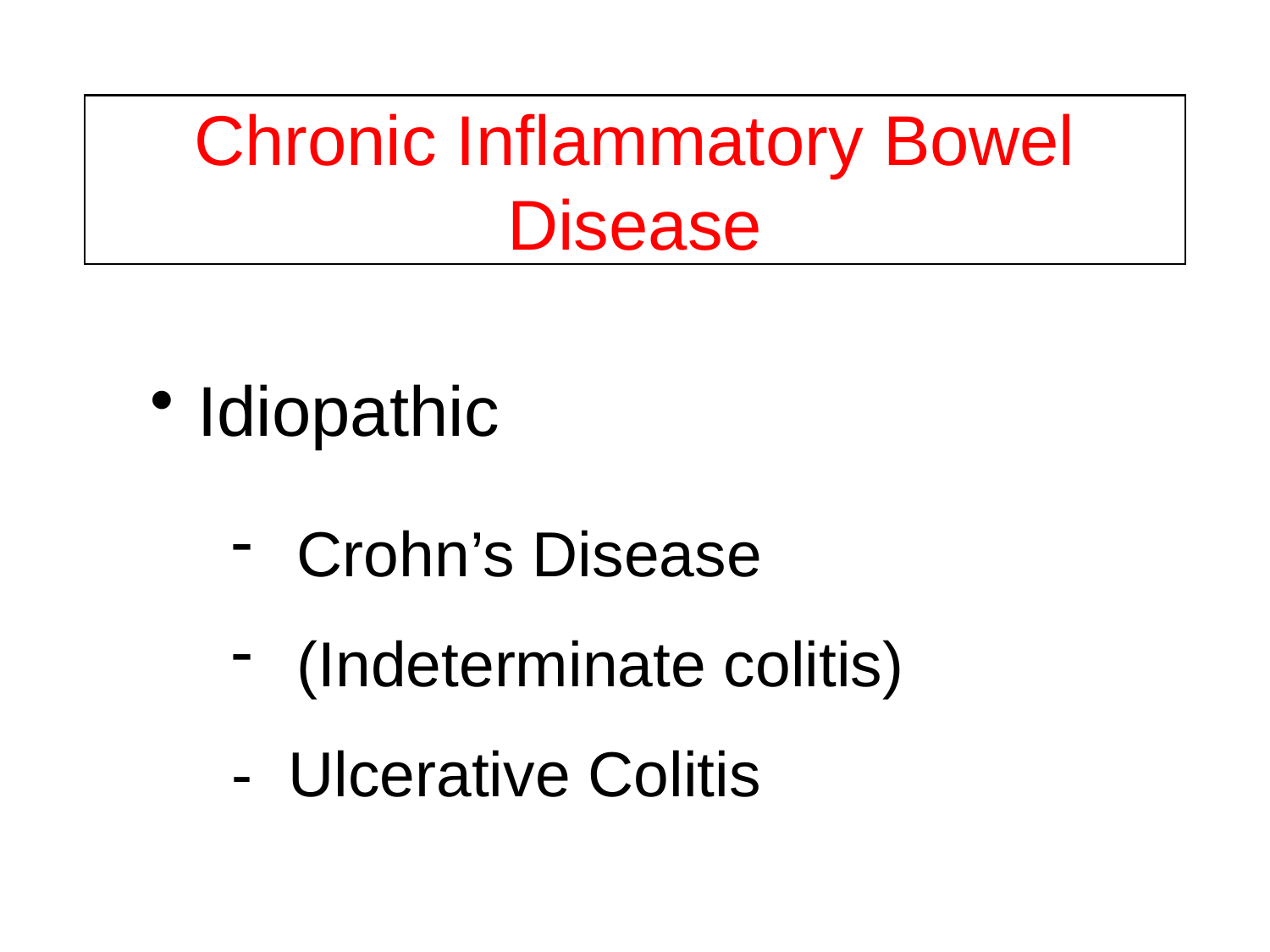

# Chronic Inflammatory Bowel Disease
Idiopathic
  Crohn’s Disease

  (Indeterminate colitis)

-  Ulcerative Colitis